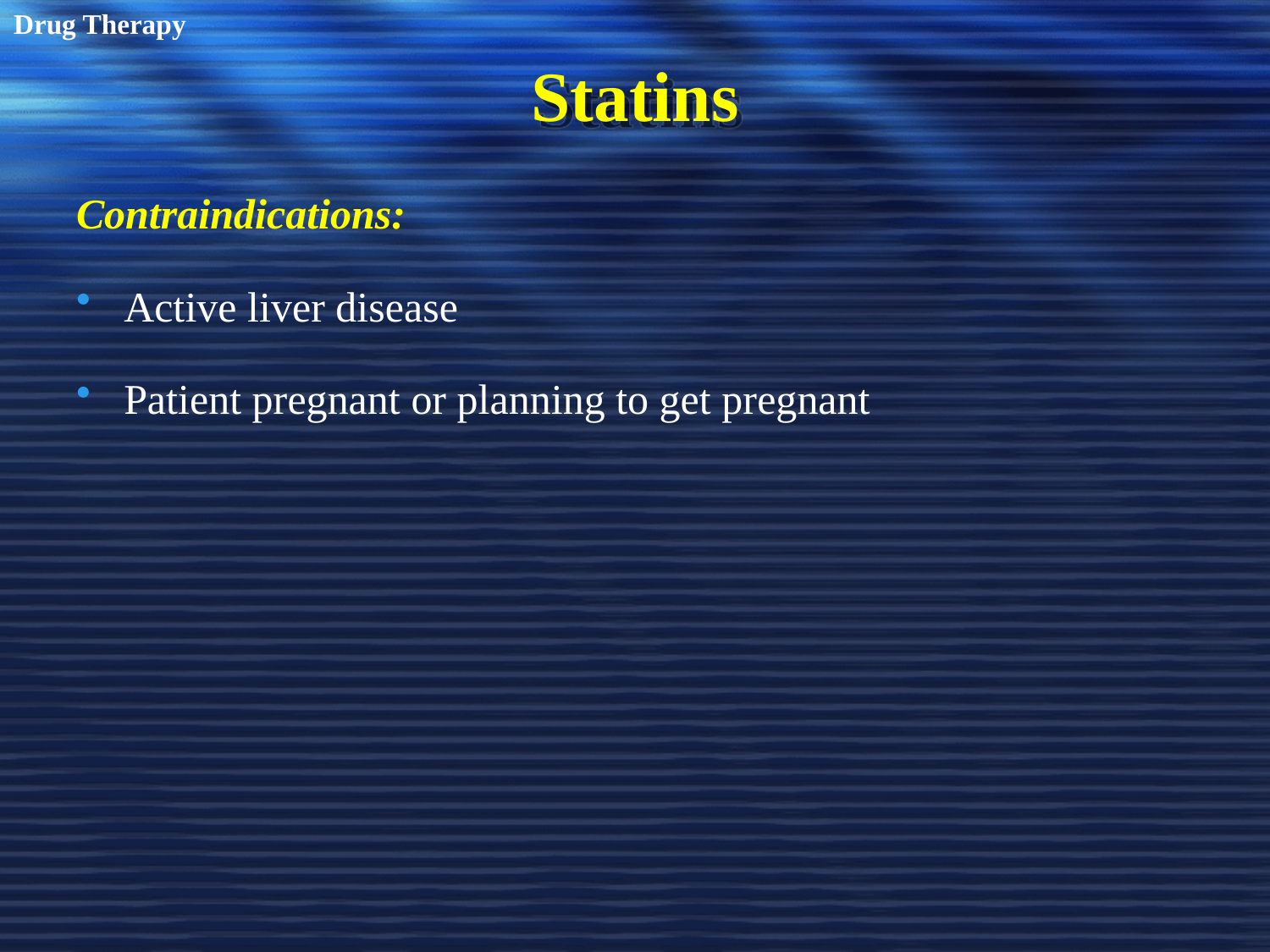

Drug Therapy
# Statins
Contraindications:
Active liver disease
Patient pregnant or planning to get pregnant